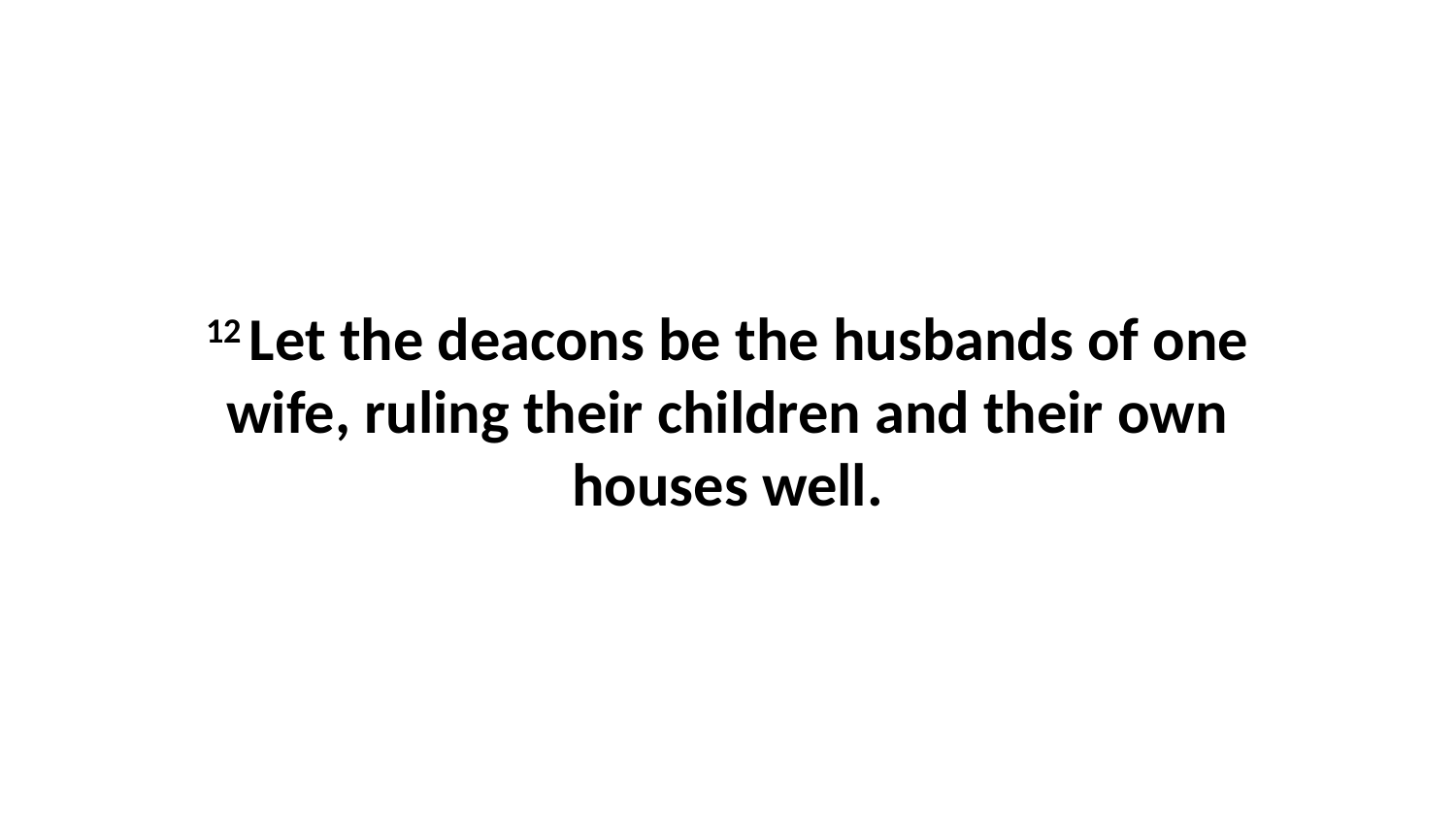

12 Let the deacons be the husbands of one wife, ruling their children and their own houses well.